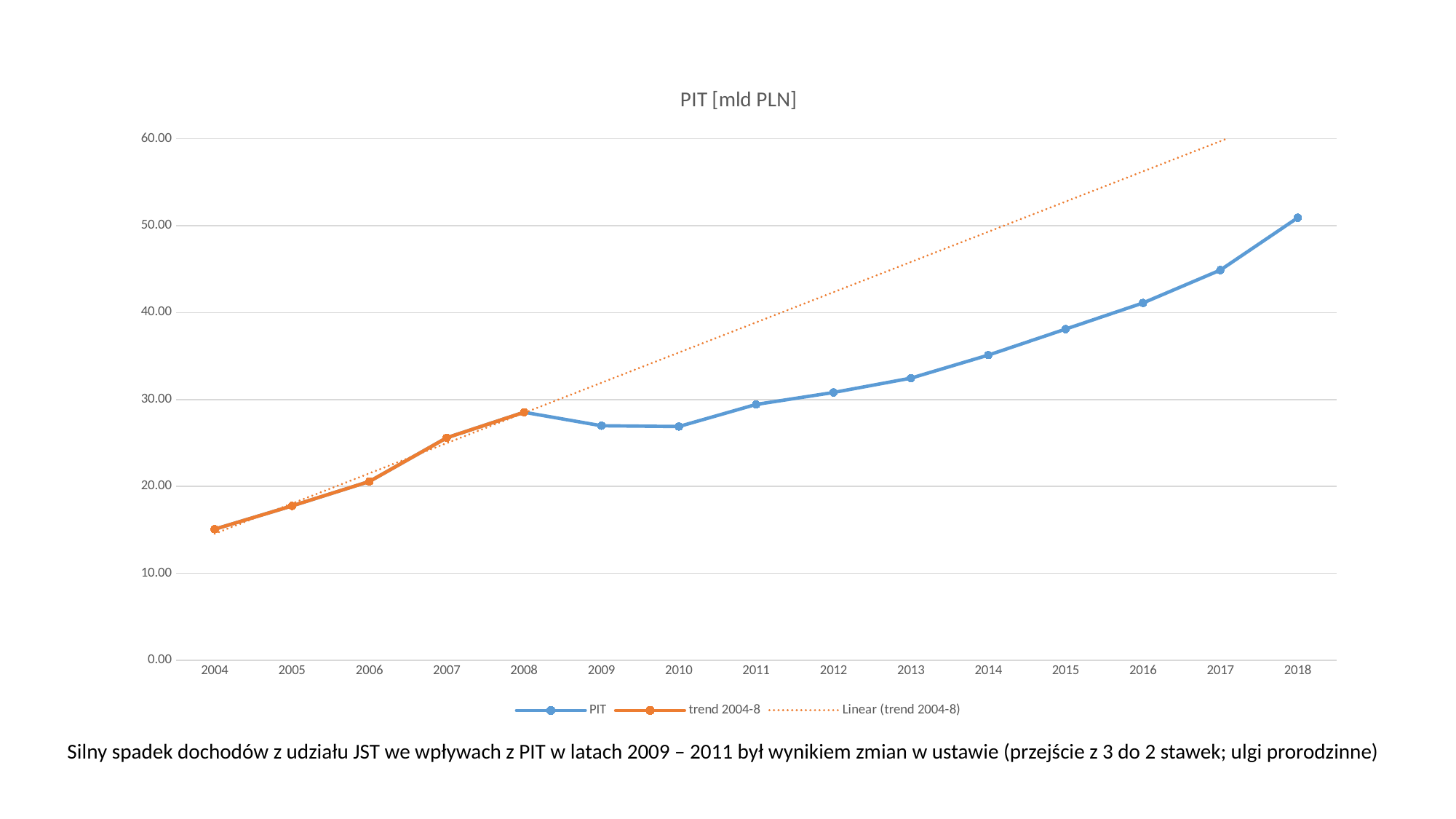

### Chart: PIT [mld PLN]

| Category | PIT | trend 2004-8 |
|---|---|---|
| 2004 | 15.08 | 15.08 |
| 2005 | 17.76 | 17.76 |
| 2006 | 20.57 | 20.57 |
| 2007 | 25.6 | 25.6 |
| 2008 | 28.53 | 28.53 |
| 2009 | 26.98 | None |
| 2010 | 26.89 | None |
| 2011 | 29.43 | None |
| 2012 | 30.81 | None |
| 2013 | 32.46 | None |
| 2014 | 35.11 | None |
| 2015 | 38.1 | None |
| 2016 | 41.11 | None |
| 2017 | 44.89 | None |
| 2018 | 50.91 | None |
Silny spadek dochodów z udziału JST we wpływach z PIT w latach 2009 – 2011 był wynikiem zmian w ustawie (przejście z 3 do 2 stawek; ulgi prorodzinne)